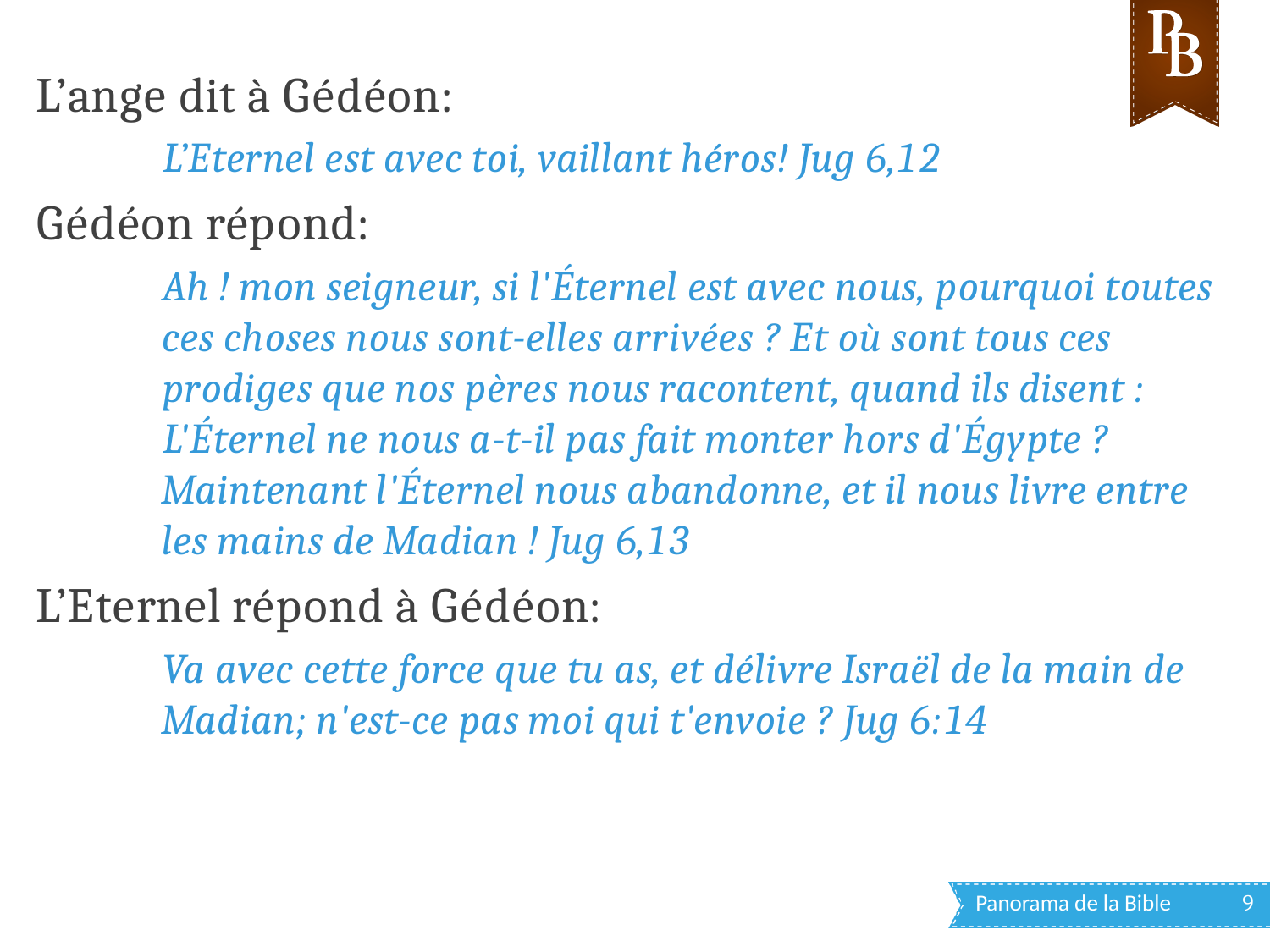

L’ange dit à Gédéon:
L’Eternel est avec toi, vaillant héros! Jug 6,12
Gédéon répond:
Ah ! mon seigneur, si l'Éternel est avec nous, pourquoi toutes ces choses nous sont-elles arrivées ? Et où sont tous ces prodiges que nos pères nous racontent, quand ils disent : L'Éternel ne nous a-t-il pas fait monter hors d'Égypte ? Maintenant l'Éternel nous abandonne, et il nous livre entre les mains de Madian ! Jug 6,13
L’Eternel répond à Gédéon:
Va avec cette force que tu as, et délivre Israël de la main de Madian; n'est-ce pas moi qui t'envoie ? Jug 6:14